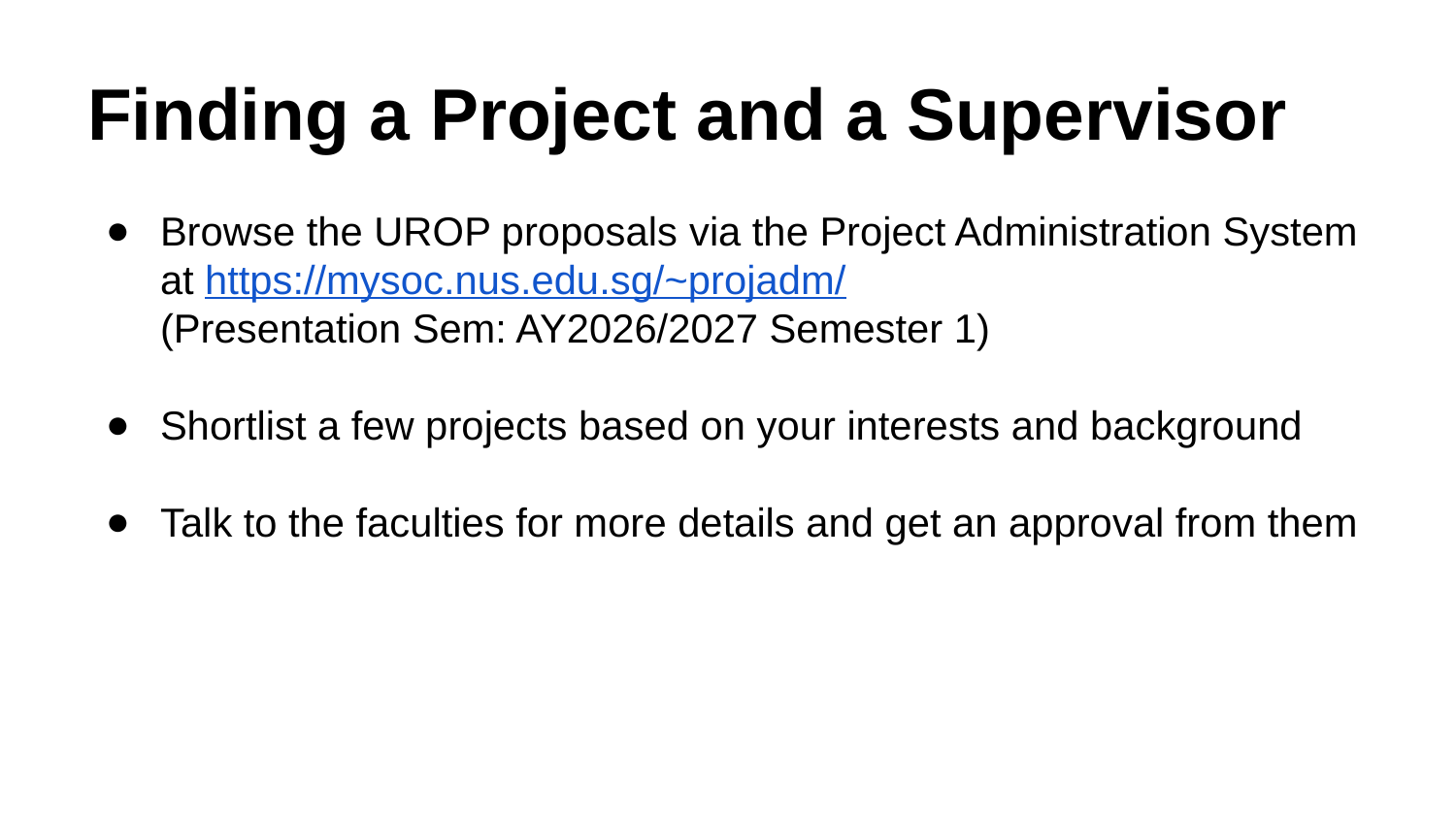

# Finding a Project and a Supervisor
Browse the UROP proposals via the Project Administration System at https://mysoc.nus.edu.sg/~projadm/
(Presentation Sem: AY2026/2027 Semester 1)
Shortlist a few projects based on your interests and background

Talk to the faculties for more details and get an approval from them